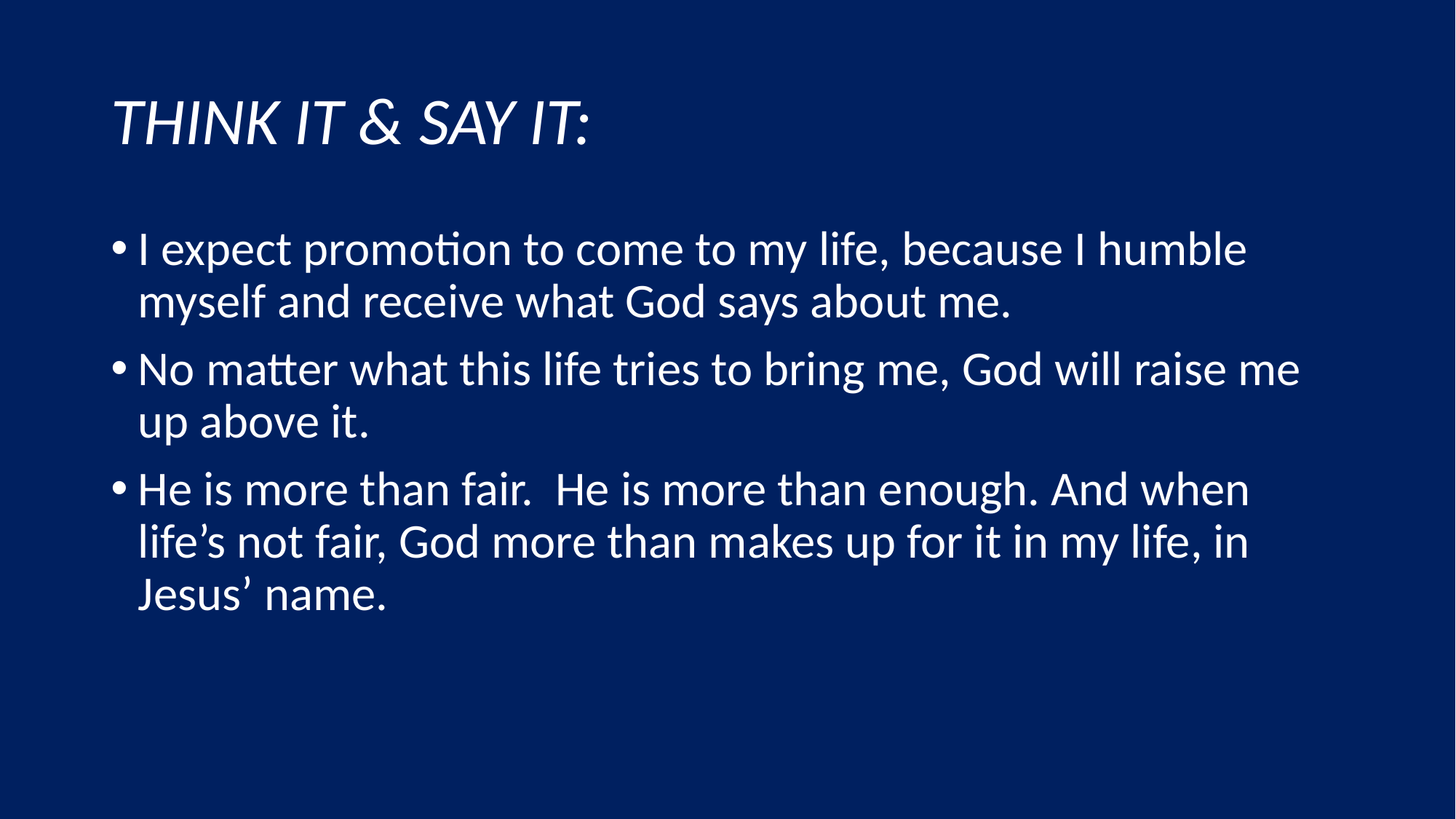

# THINK IT & SAY IT:
I expect promotion to come to my life, because I humble myself and receive what God says about me.
No matter what this life tries to bring me, God will raise me up above it.
He is more than fair.  He is more than enough. And when life’s not fair, God more than makes up for it in my life, in Jesus’ name.